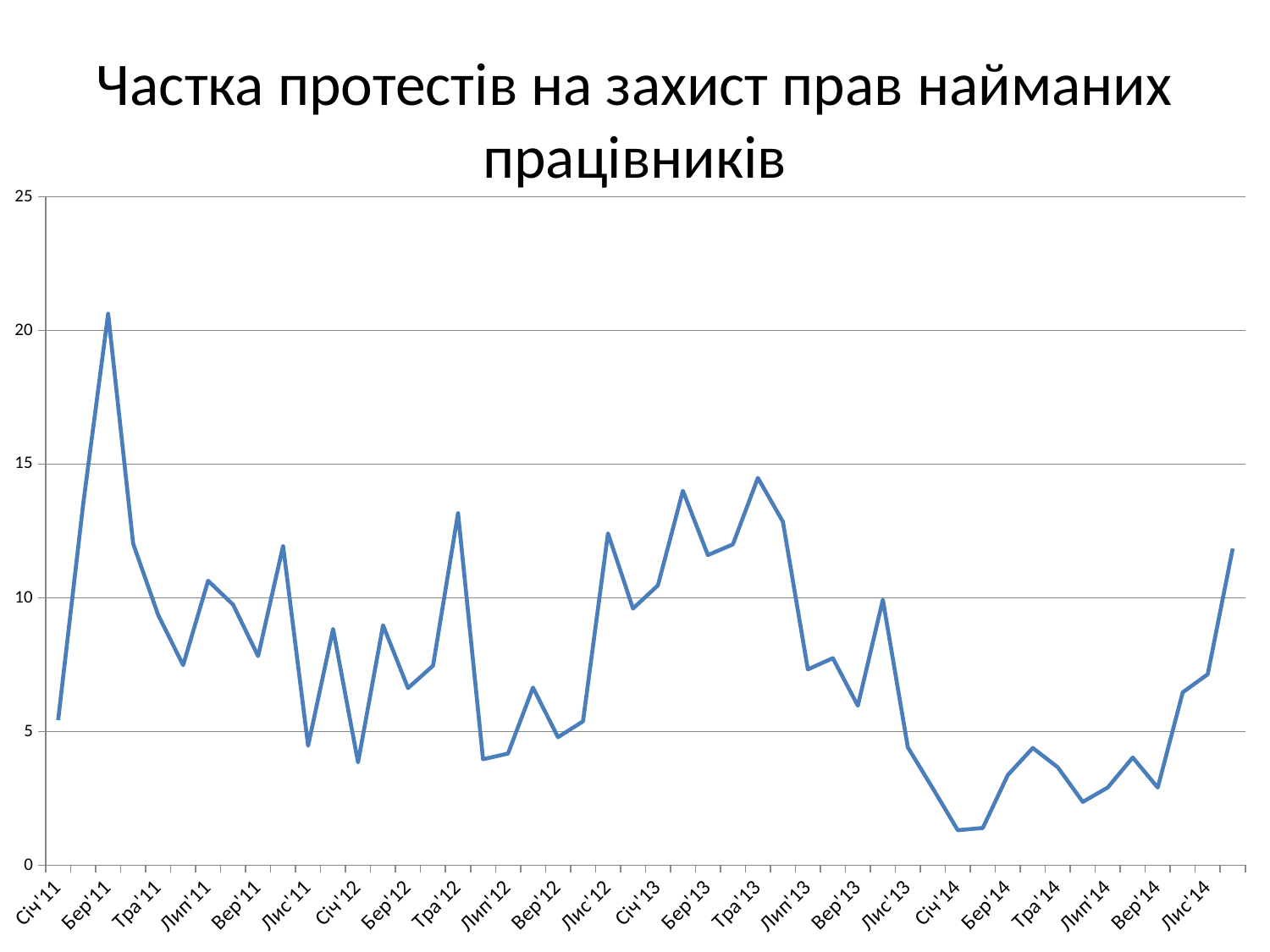

# Частка протестів на захист прав найманих працівників

### Chart

| Category |  |
|---|---|
| Січ'11 | 5.426356589147287 |
| Лют'11 | 13.496932515337424 |
| Бер'11 | 20.62780269058296 |
| Кві'11 | 12.025316455696203 |
| Тра'11 | 9.361702127659575 |
| Чер'11 | 7.482993197278912 |
| Лип'11 | 10.638297872340425 |
| Сер'11 | 9.743589743589745 |
| Вер'11 | 7.82122905027933 |
| Жов'11 | 11.940298507462686 |
| Лис'11 | 4.4673539518900345 |
| Гру'11 | 8.837209302325581 |
| Січ'12 | 3.8461538461538463 |
| Лют'12 | 8.974358974358974 |
| Бер'12 | 6.624605678233439 |
| Кві'12 | 7.462686567164178 |
| Тра'12 | 13.166144200626958 |
| Чер'12 | 3.9634146341463414 |
| Лип'12 | 4.176904176904177 |
| Сер'12 | 6.642066420664207 |
| Вер'12 | 4.787234042553192 |
| Жов'12 | 5.381165919282512 |
| Лис'12 | 12.413793103448276 |
| Гру'12 | 9.6 |
| Січ'13 | 10.465116279069768 |
| Лют'13 | 14.006514657980457 |
| Бер'13 | 11.598746081504702 |
| Кві'13 | 12.0 |
| Тра'13 | 14.487632508833922 |
| Чер'13 | 12.847222222222221 |
| Лип'13 | 7.3232323232323235 |
| Сер'13 | 7.744107744107744 |
| Вер'13 | 5.964912280701754 |
| Жов'13 | 9.929078014184398 |
| Лис'13 | 4.407294832826747 |
| Гру'13 | 2.8741328047571852 |
| Січ'14 | 1.3084112149532712 |
| Лют'14 | 1.3926084627745046 |
| Бер'14 | 3.3717834960070983 |
| Кві'14 | 4.385964912280701 |
| Тра'14 | 3.6613272311212817 |
| Чер'14 | 2.369077306733167 |
| Лип'14 | 2.904564315352697 |
| Сер'14 | 4.028776978417266 |
| Вер'14 | 2.9027576197387517 |
| Жов'14 | 6.464924346629987 |
| Лис'14 | 7.142857142857142 |
| Гру'14 | 11.844331641285956 |